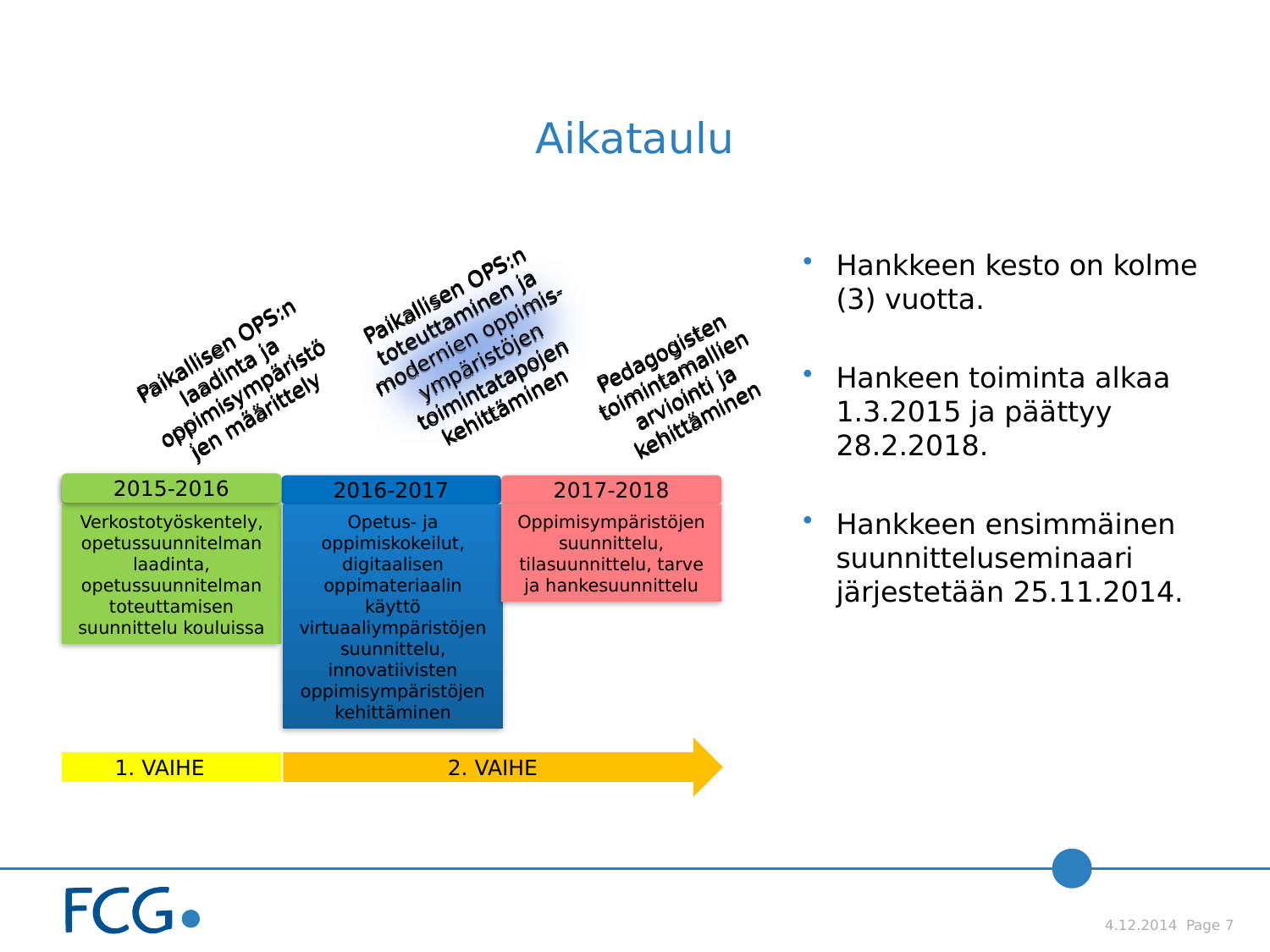

# Aikataulu
Hankkeen kesto on kolme (3) vuotta.

Hankeen toiminta alkaa 1.3.2015 ja päättyy 28.2.2018.

Hankkeen ensimmäinen suunnitteluseminaari järjestetään 25.11.2014.

Paikallisen OPS:n toteuttaminen ja modernien oppimis-ympäristöjen toimintatapojen kehittäminen
Paikallisen OPS:n toteuttaminen ja modernien oppimis-ympäristöjen toimintatapojen kehittäminen
Paikallisen OPS:n laadinta ja oppimisympäristöjen määrittely
Paikallisen OPS:n laadinta ja oppimisympäristöjen määrittely
Pedagogisten toimintamallien arviointi ja kehittäminen
Pedagogisten toimintamallien arviointi ja kehittäminen
2015-2016
2015-2016
2016-2017
2017-2018
Verkostotyöskentely, opetussuunnitelman laadinta, opetussuunnitelman toteuttamisen suunnittelu kouluissa
Opetus- ja oppimiskokeilut, digitaalisen oppimateriaalin käyttö virtuaaliympäristöjen suunnittelu, innovatiivisten oppimisympäristöjen kehittäminen
Oppimisympäristöjen suunnittelu, tilasuunnittelu, tarve ja hankesuunnittelu

1. VAIHE
2. VAIHE

 4.12.2014  Page 7